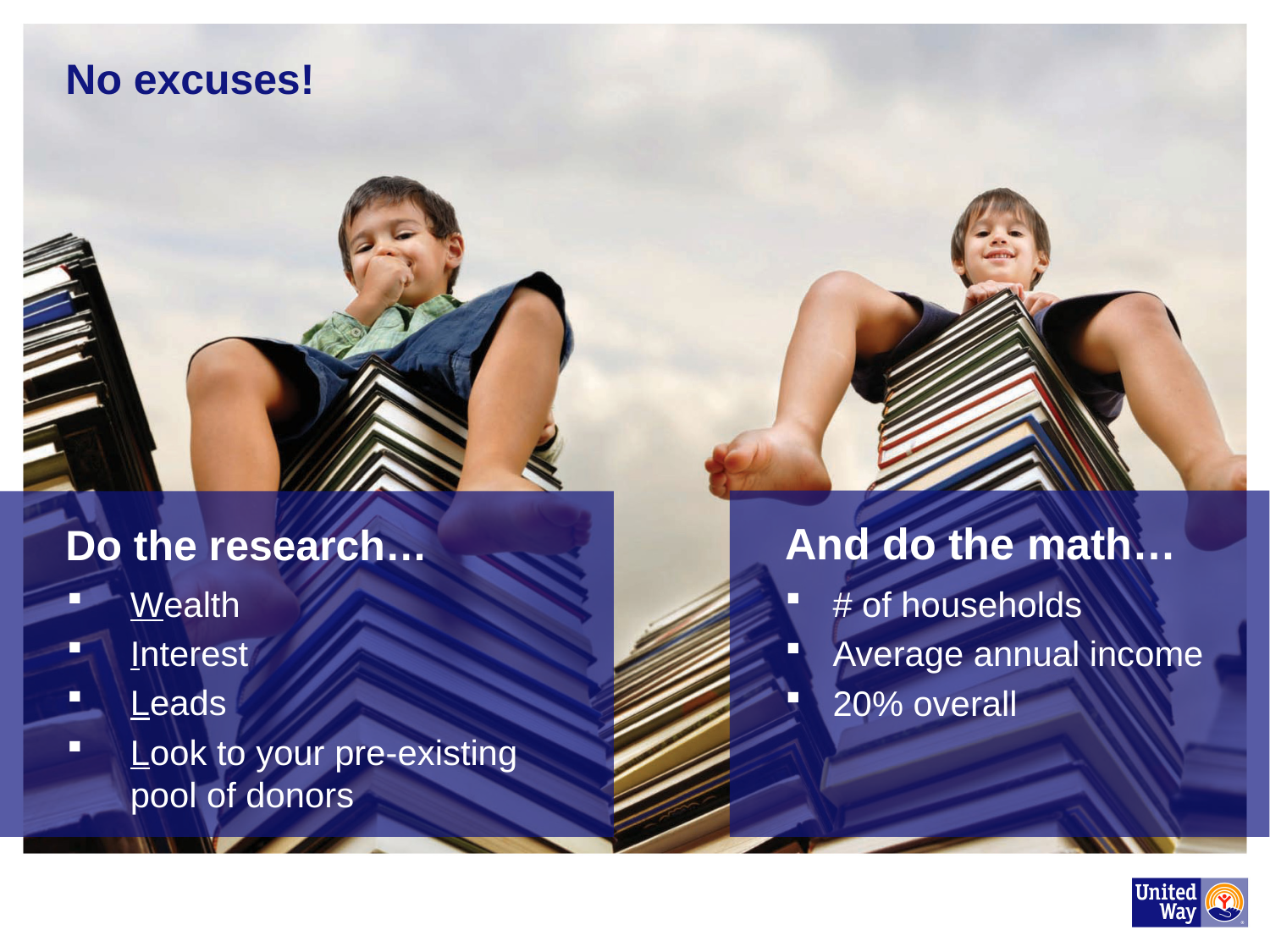

No excuses!

And do the math…
Do the research…

Wealth
Interest
Leads
Look to your pre-existing pool of donors
# of households
Average annual income
20% overall